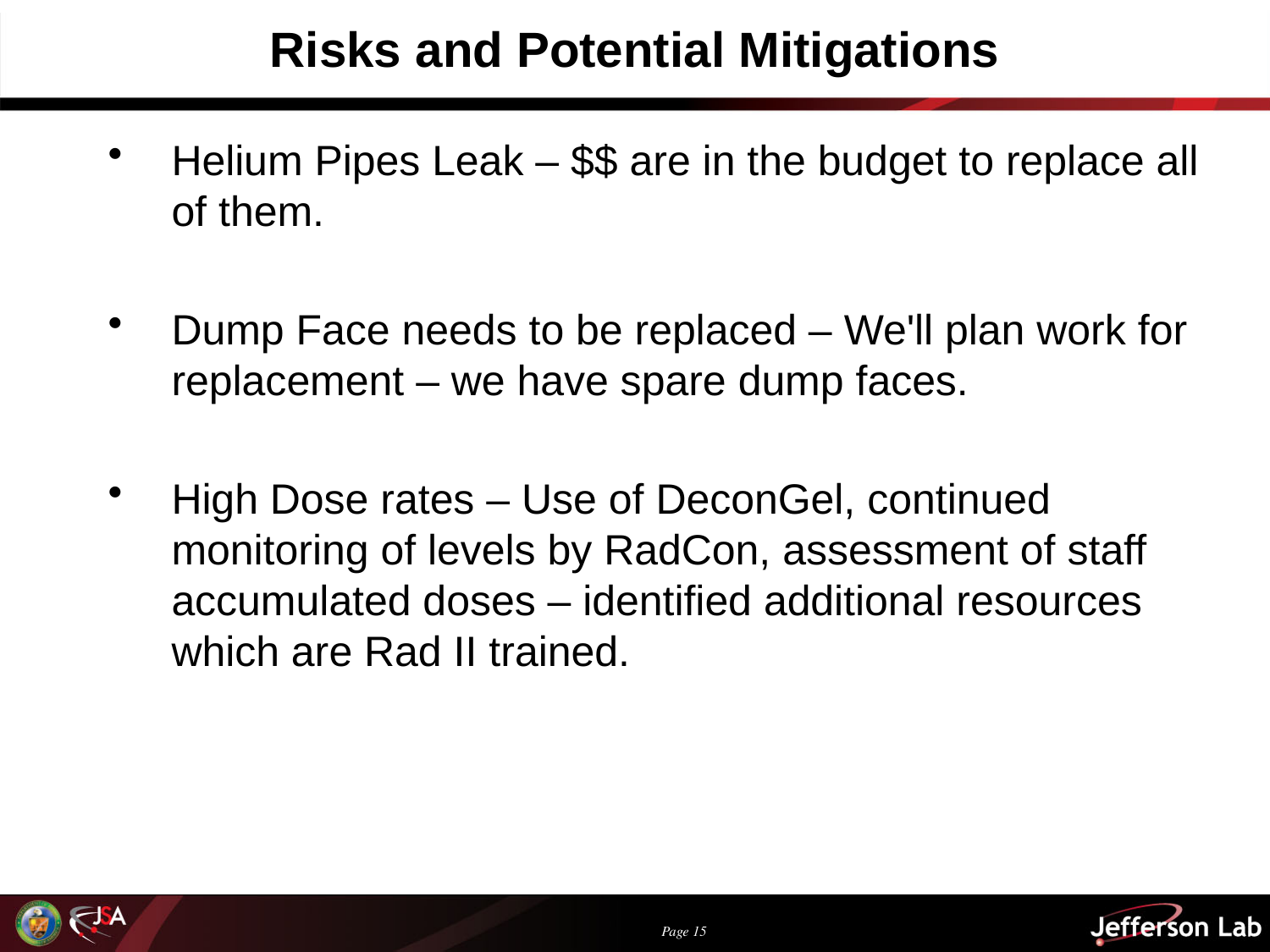

# Risks and Potential Mitigations
Helium Pipes Leak – $$ are in the budget to replace all of them.

Dump Face needs to be replaced – We'll plan work for replacement – we have spare dump faces.

High Dose rates – Use of DeconGel, continued monitoring of levels by RadCon, assessment of staff accumulated doses – identified additional resources which are Rad II trained.